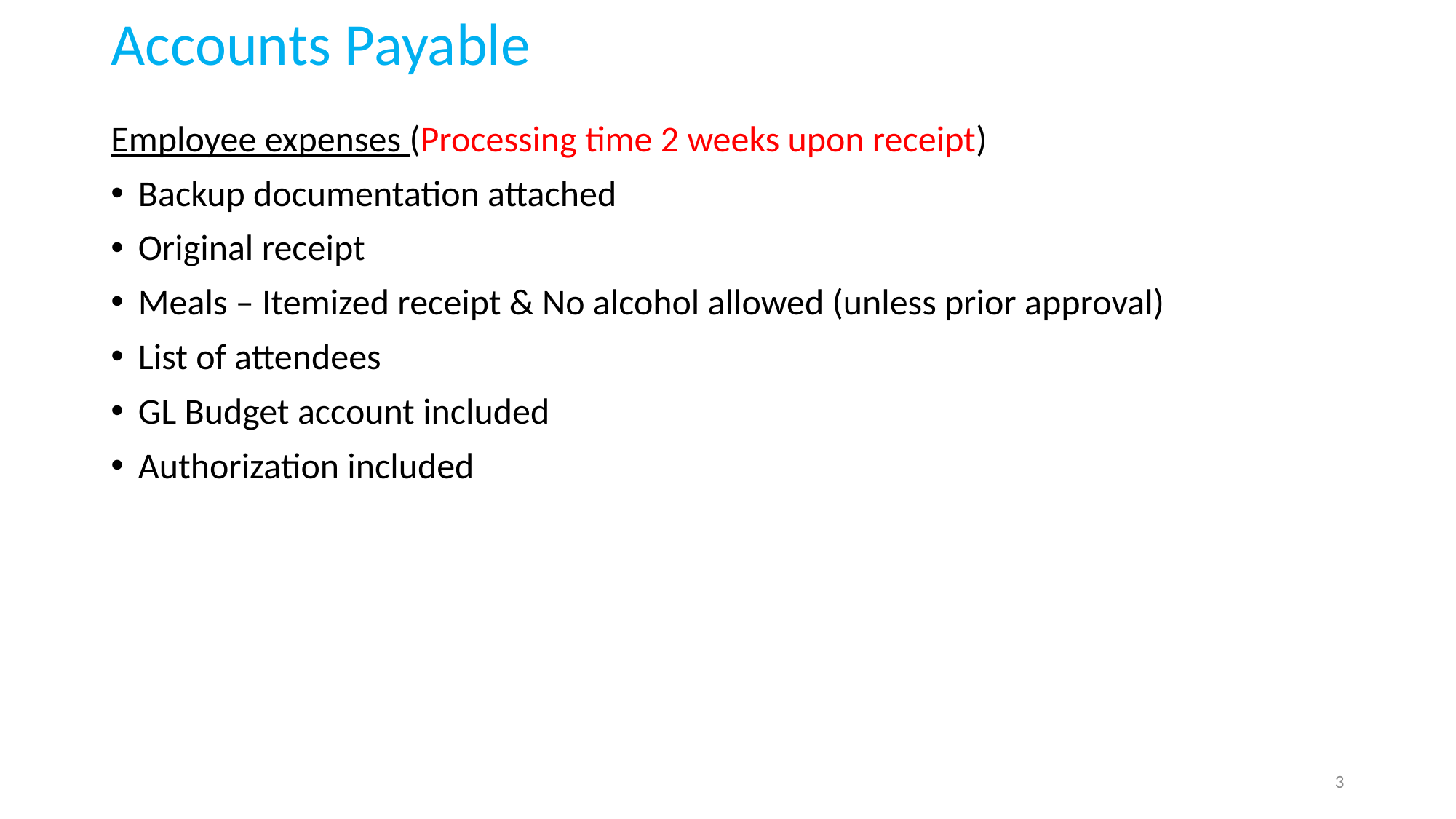

# Accounts Payable
Employee expenses (Processing time 2 weeks upon receipt)
Backup documentation attached
Original receipt
Meals – Itemized receipt & No alcohol allowed (unless prior approval)
List of attendees
GL Budget account included
Authorization included

3